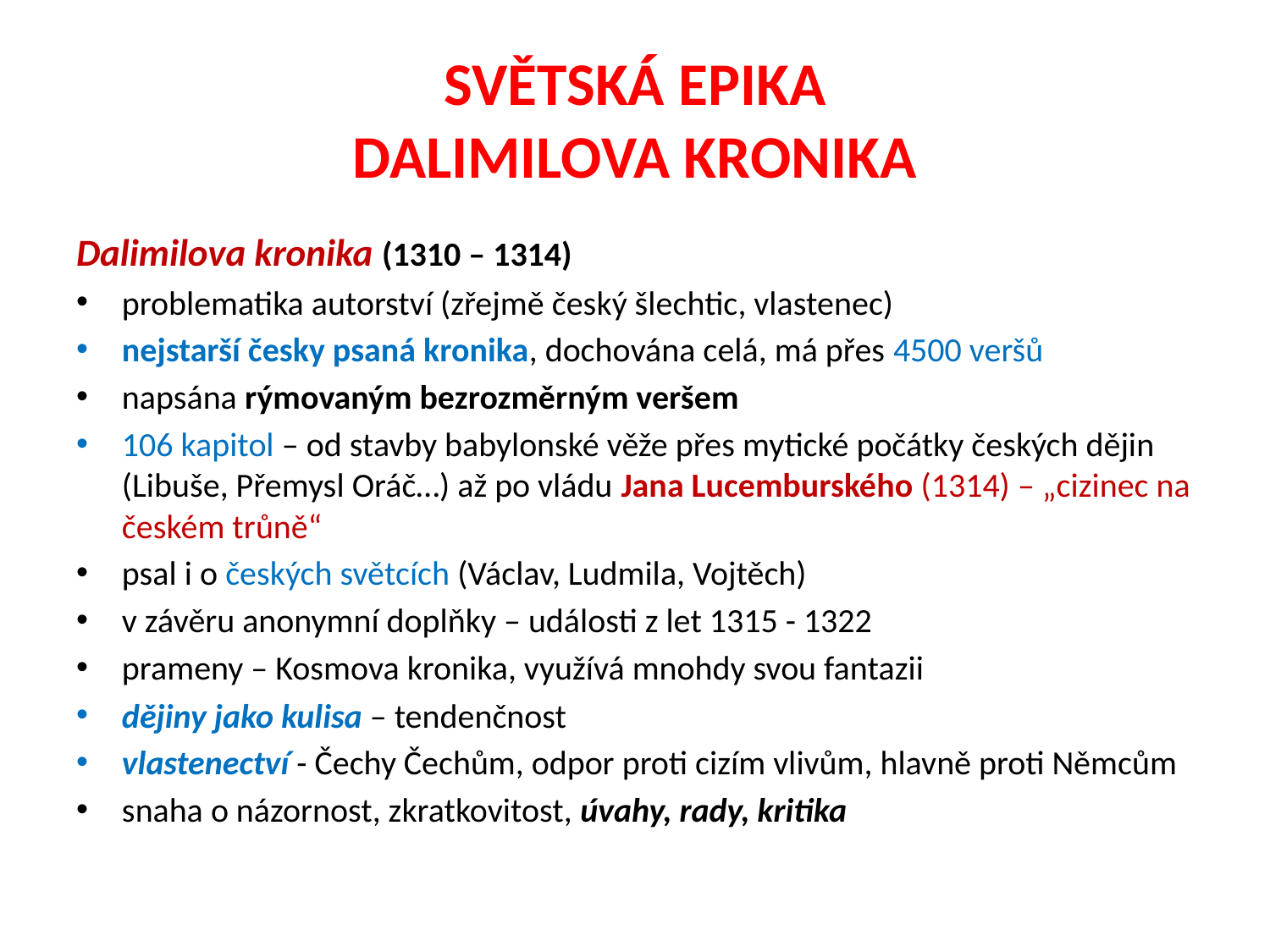

# SVĚTSKÁ EPIKA DALIMILOVA KRONIKA
Dalimilova kronika (1310 – 1314)
problematika autorství (zřejmě český šlechtic, vlastenec)
nejstarší česky psaná kronika, dochována celá, má přes 4500 veršů
napsána rýmovaným bezrozměrným veršem
106 kapitol – od stavby babylonské věže přes mytické počátky českých dějin (Libuše, Přemysl Oráč…) až po vládu Jana Lucemburského (1314) – „cizinec na českém trůně“
psal i o českých světcích (Václav, Ludmila, Vojtěch)
v závěru anonymní doplňky – události z let 1315 - 1322
prameny – Kosmova kronika, využívá mnohdy svou fantazii
dějiny jako kulisa – tendenčnost
vlastenectví - Čechy Čechům, odpor proti cizím vlivům, hlavně proti Němcům
snaha o názornost, zkratkovitost, úvahy, rady, kritika